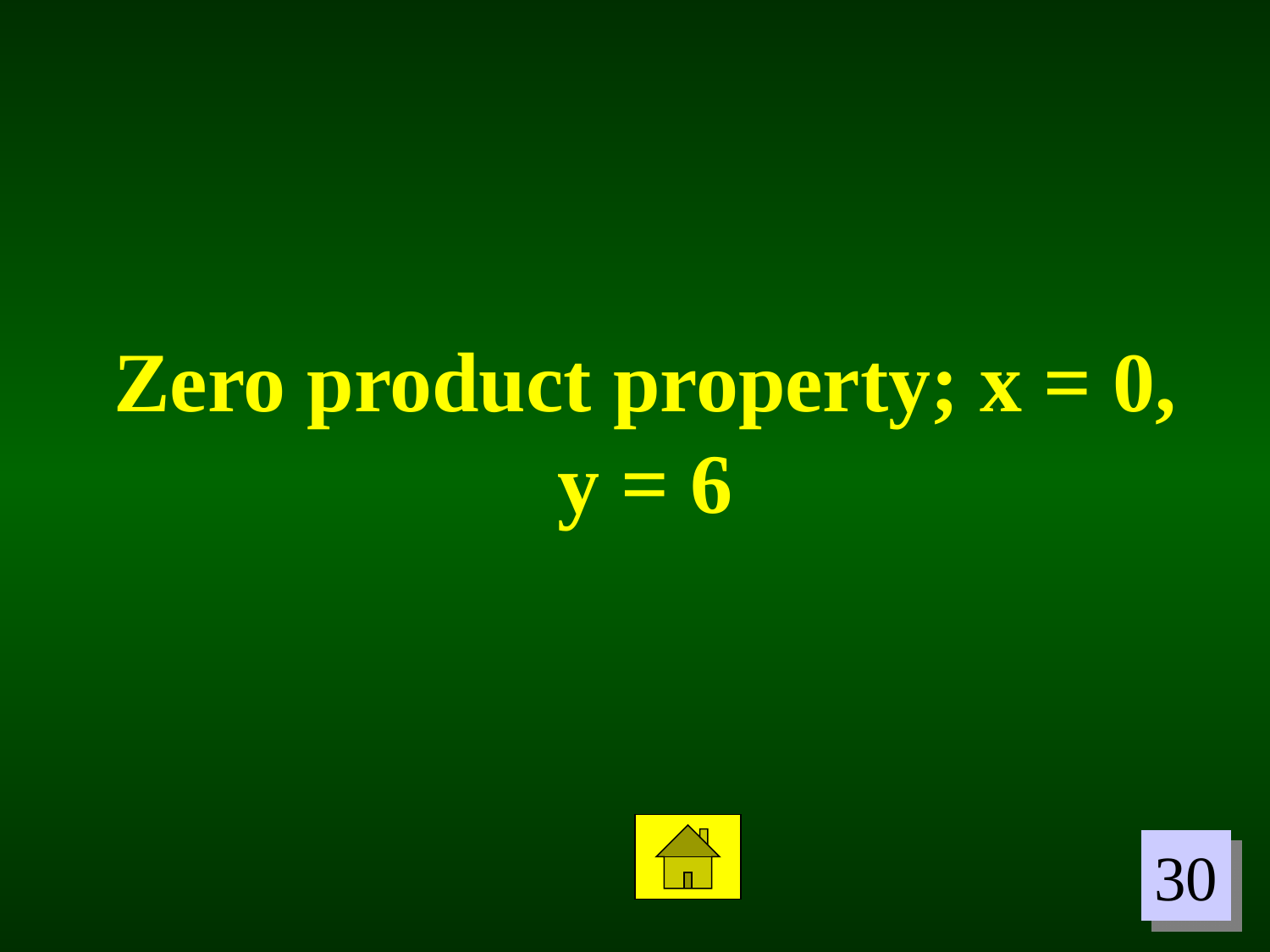

Zero product property; x = 0, y = 6

30